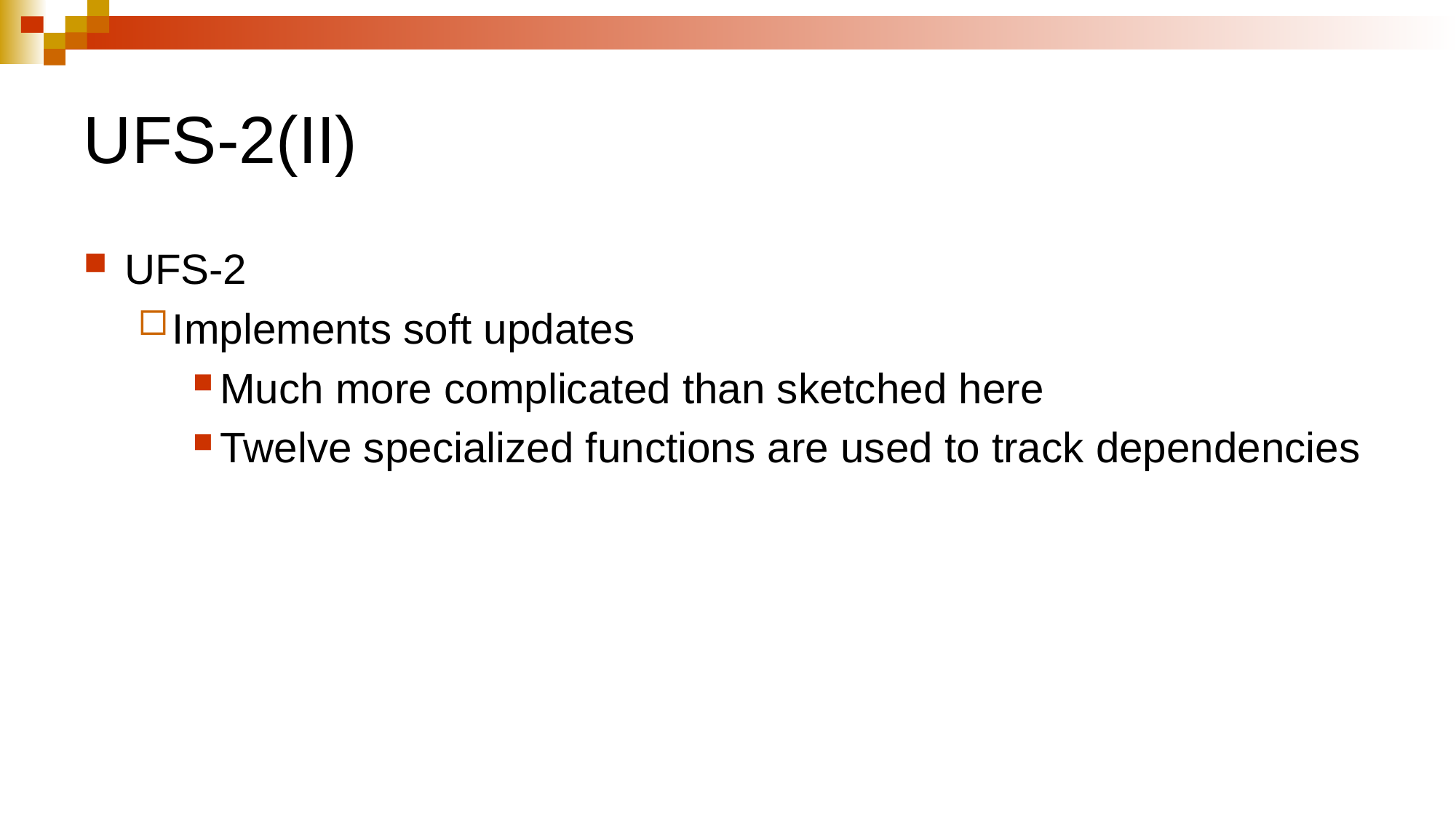

# UFS-2(II)
UFS-2
Implements soft updates
Much more complicated than sketched here
Twelve specialized functions are used to track dependencies